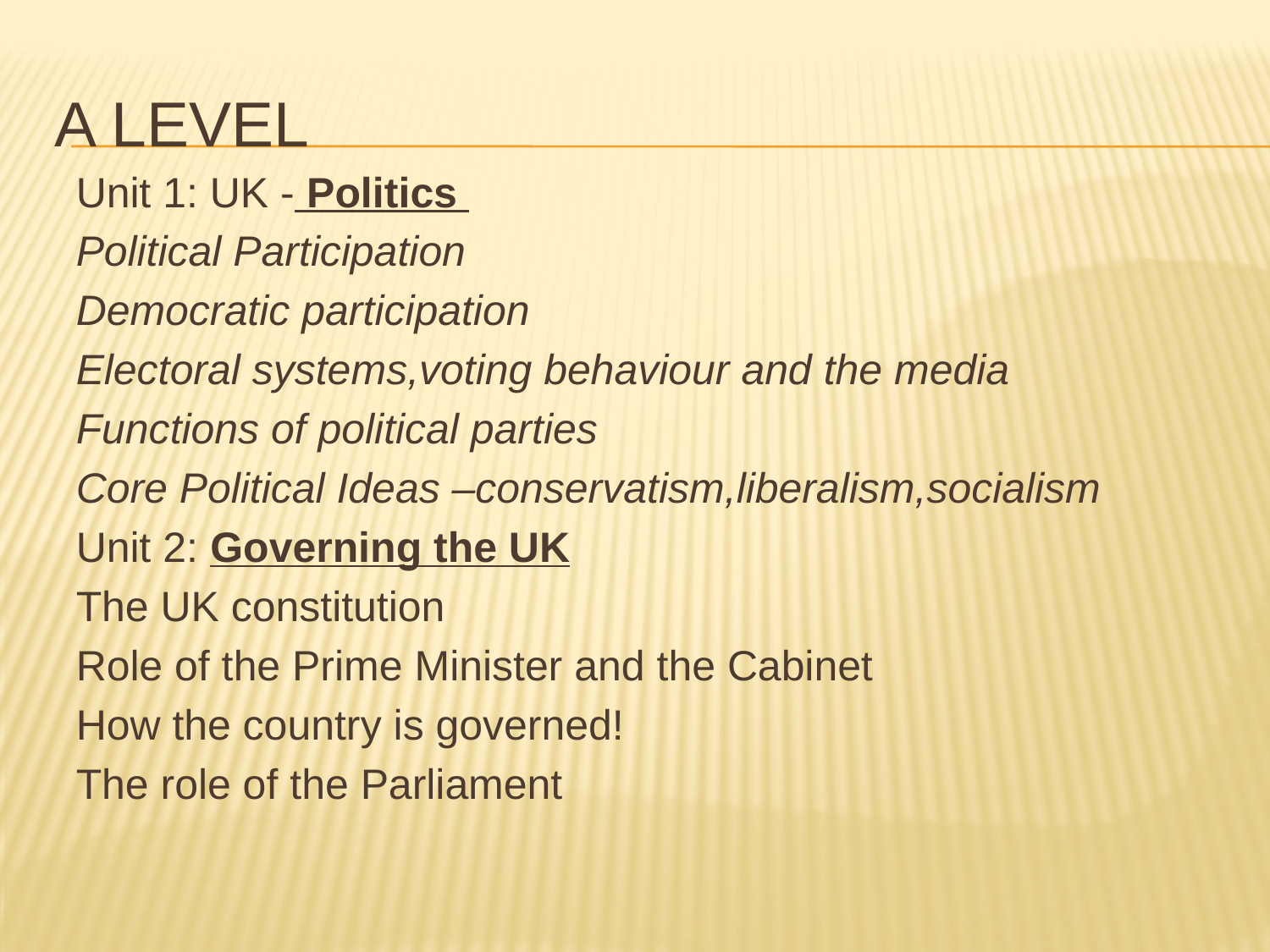

# A Level
Unit 1: UK - Politics
Political Participation
Democratic participation
Electoral systems,voting behaviour and the media
Functions of political parties
Core Political Ideas –conservatism,liberalism,socialism
Unit 2: Governing the UK
The UK constitution
Role of the Prime Minister and the Cabinet
How the country is governed!
The role of the Parliament